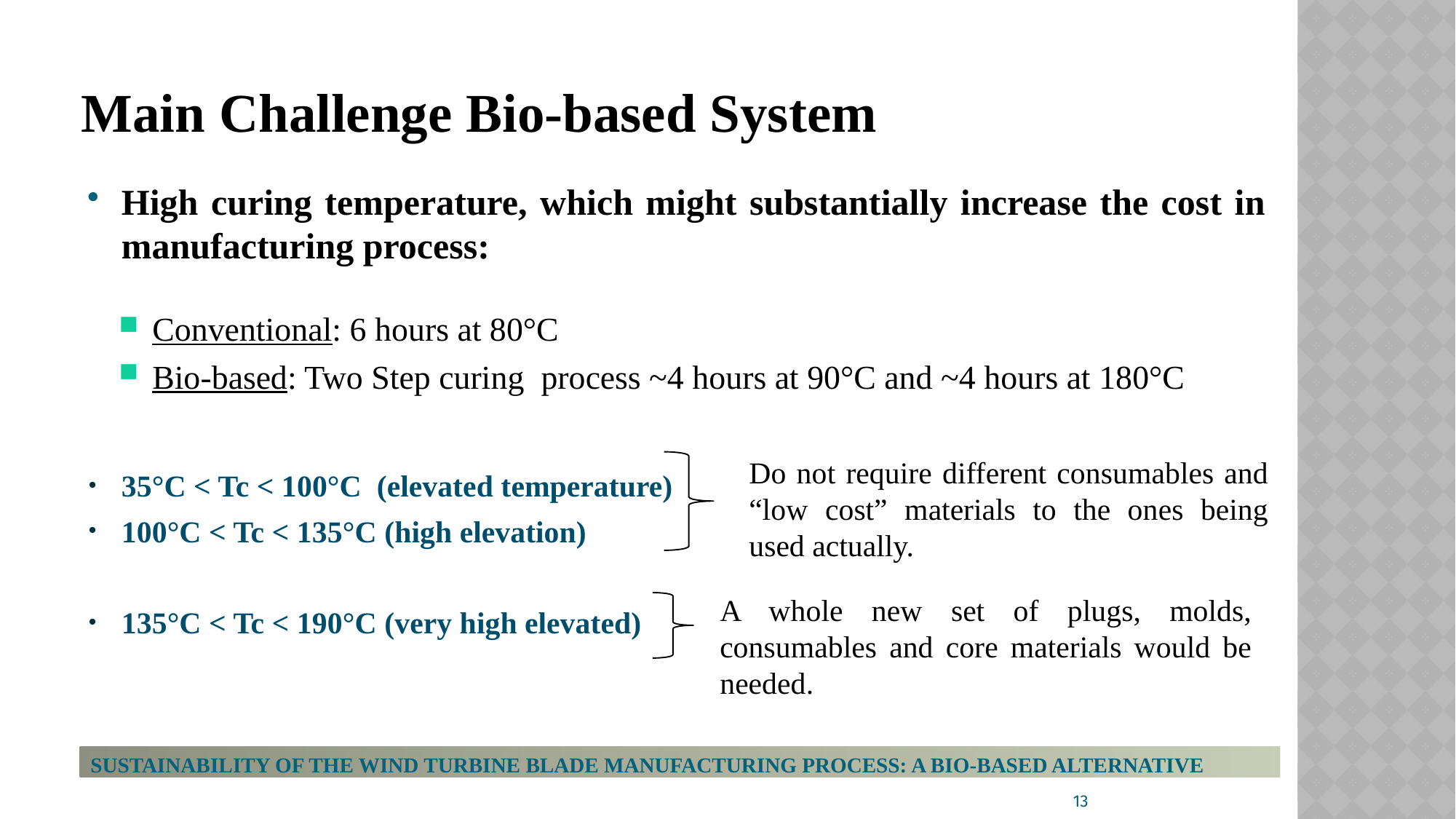

# Main Challenge Bio-based System
High curing temperature, which might substantially increase the cost in manufacturing process:

Conventional: 6 hours at 80°C
Bio-based: Two Step curing  process ~4 hours at 90°C and ~4 hours at 180°C

35°C < Tc < 100°C  (elevated temperature)
100°C < Tc < 135°C (high elevation)

135°C < Tc < 190°C (very high elevated)

Do not require different consumables and “low cost” materials to the ones being used actually.

A whole new set of plugs, molds, consumables and core materials would be needed.

SUSTAINABILITY OF THE WIND TURBINE BLADE MANUFACTURING PROCESS: A BIO-BASED ALTERNATIVE
13